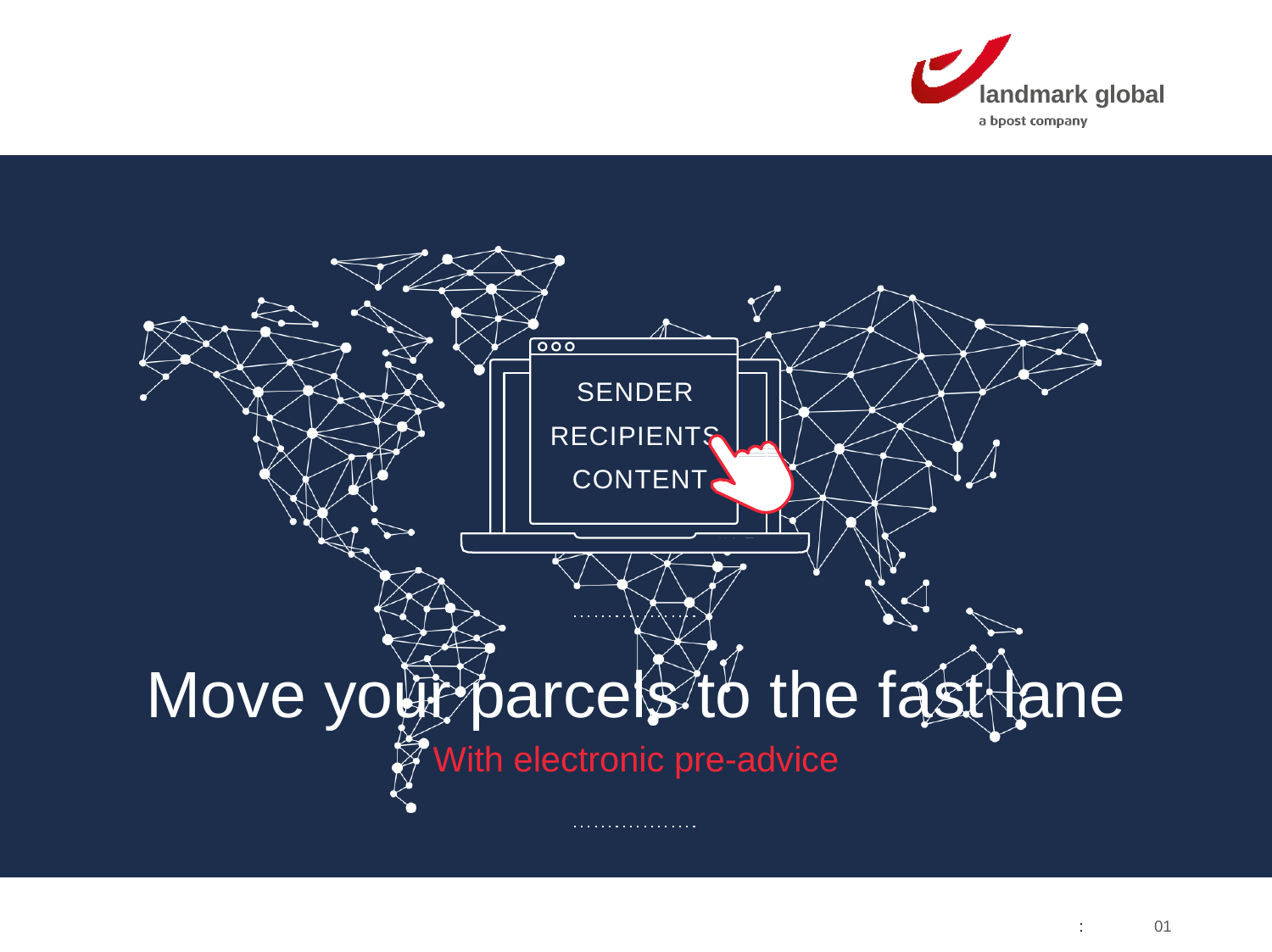

landmark global

SENDER
RECIPIENTS  CONTENT

Move your parcels to the fast lane
With electronic pre-advice

01